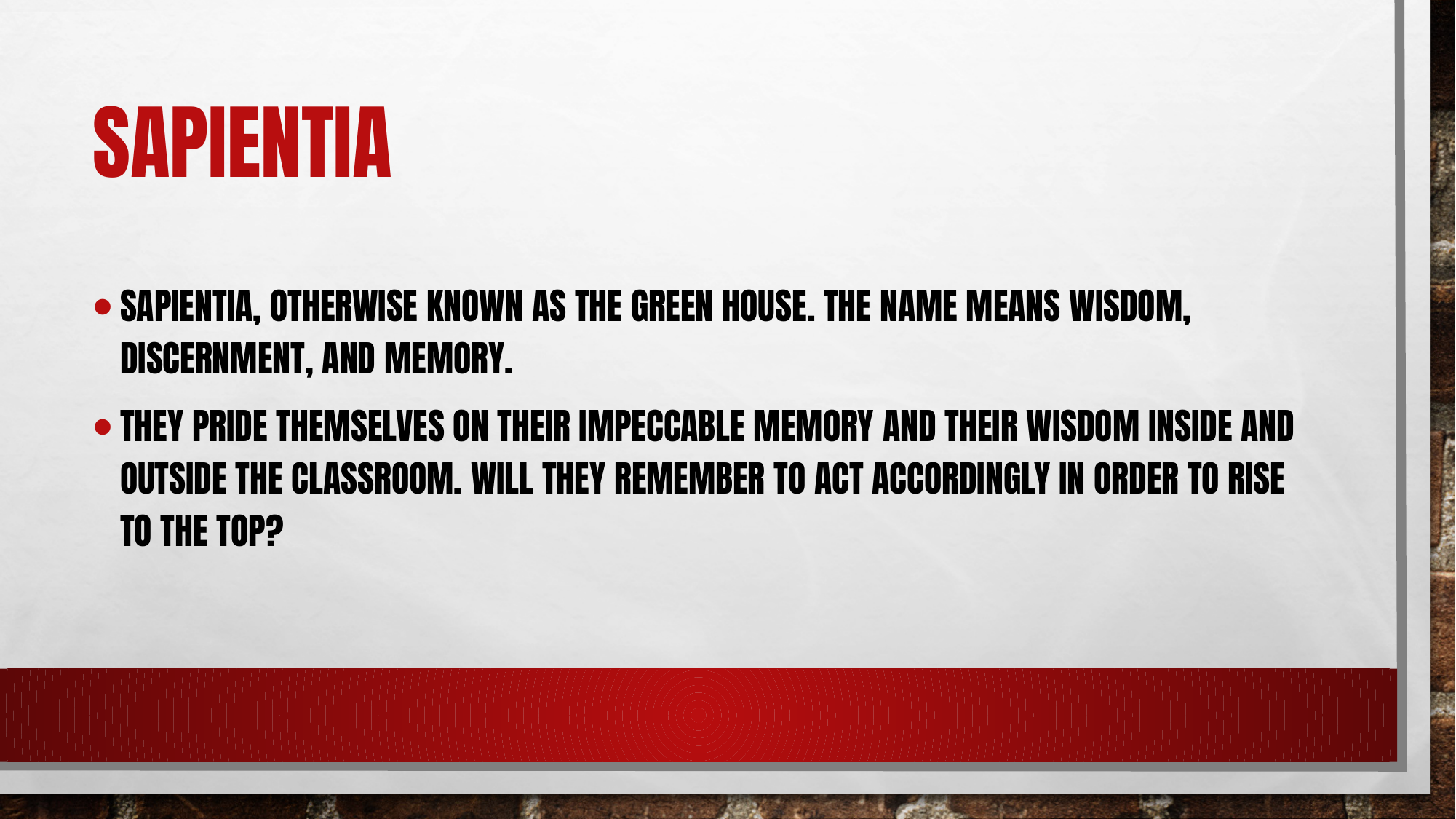

# Sapientia
Sapientia, otherwise known as the green house. The name means wisdom, discernment, and memory.
They pride themselves on their impeccable memory and their wisdom inside and outside the classroom. Will they remember to act accordingly in order to rise to the top?